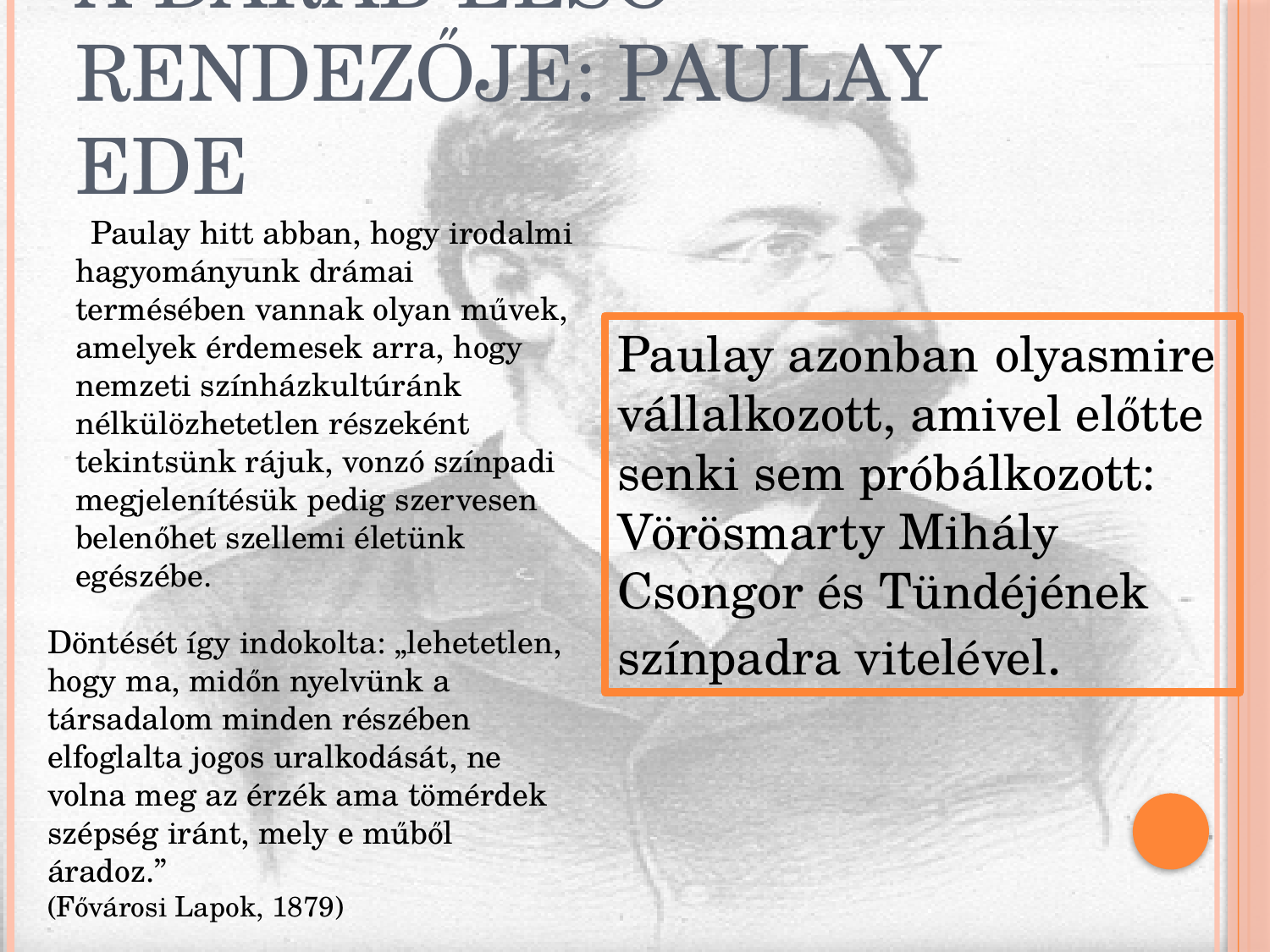

# A darab első rendezője: Paulay Ede
      Paulay hitt abban, hogy irodalmi hagyományunk drámai termésében vannak olyan művek, amelyek érdemesek arra, hogy nemzeti színházkultúránk nélkülözhetetlen részeként tekintsünk rájuk, vonzó színpadi megjelenítésük pedig szervesen belenőhet szellemi életünk egészébe.
Paulay azonban olyasmire vállalkozott, amivel előtte senki sem próbálkozott: Vörösmarty Mihály Csongor és Tündéjének színpadra vitelével.
Döntését így indokolta: „lehetetlen, hogy ma, midőn nyelvünk a társadalom minden részében elfoglalta jogos uralkodását, ne volna meg az érzék ama tömérdek szépség iránt, mely e műből áradoz.”
(Fővárosi Lapok, 1879)